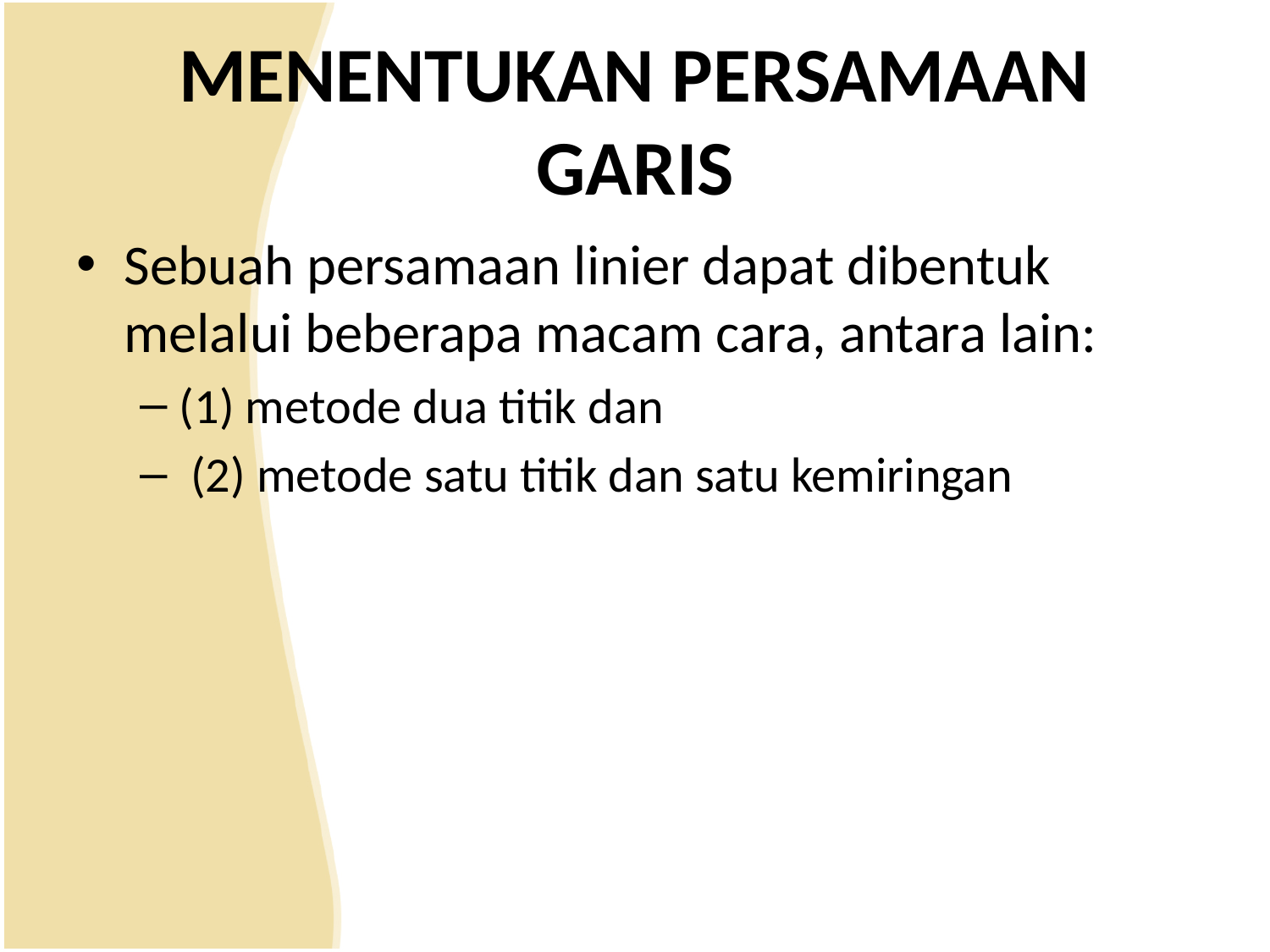

# MENENTUKAN PERSAMAAN GARIS
Sebuah persamaan linier dapat dibentuk melalui beberapa macam cara, antara lain:
(1) metode dua titik dan
 (2) metode satu titik dan satu kemiringan